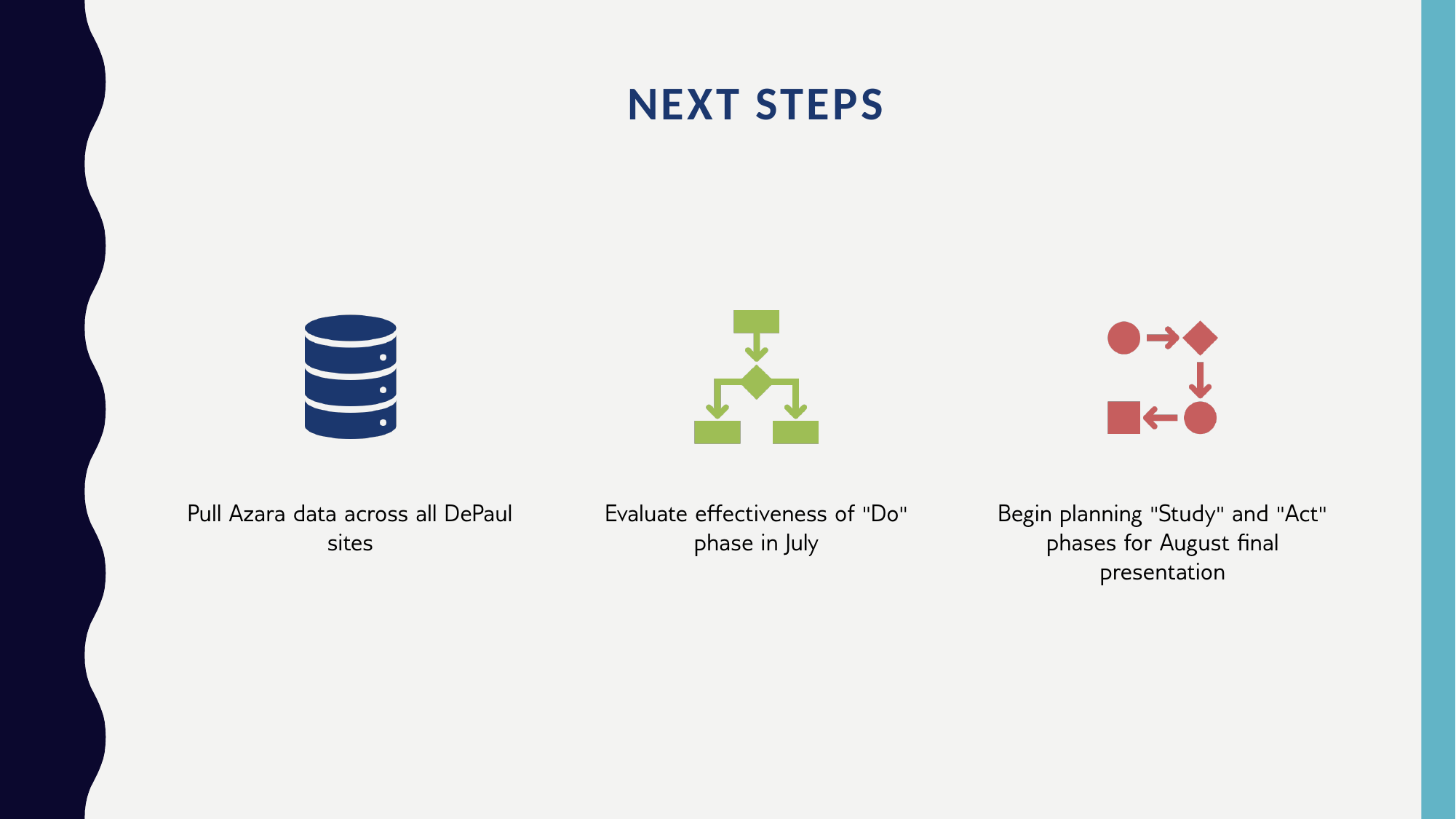

# Next Steps
Pull Azara data across all DePaul sites
Evaluate effectiveness of "Do" phase in July
Begin planning "Study" and "Act" phases for August final presentation